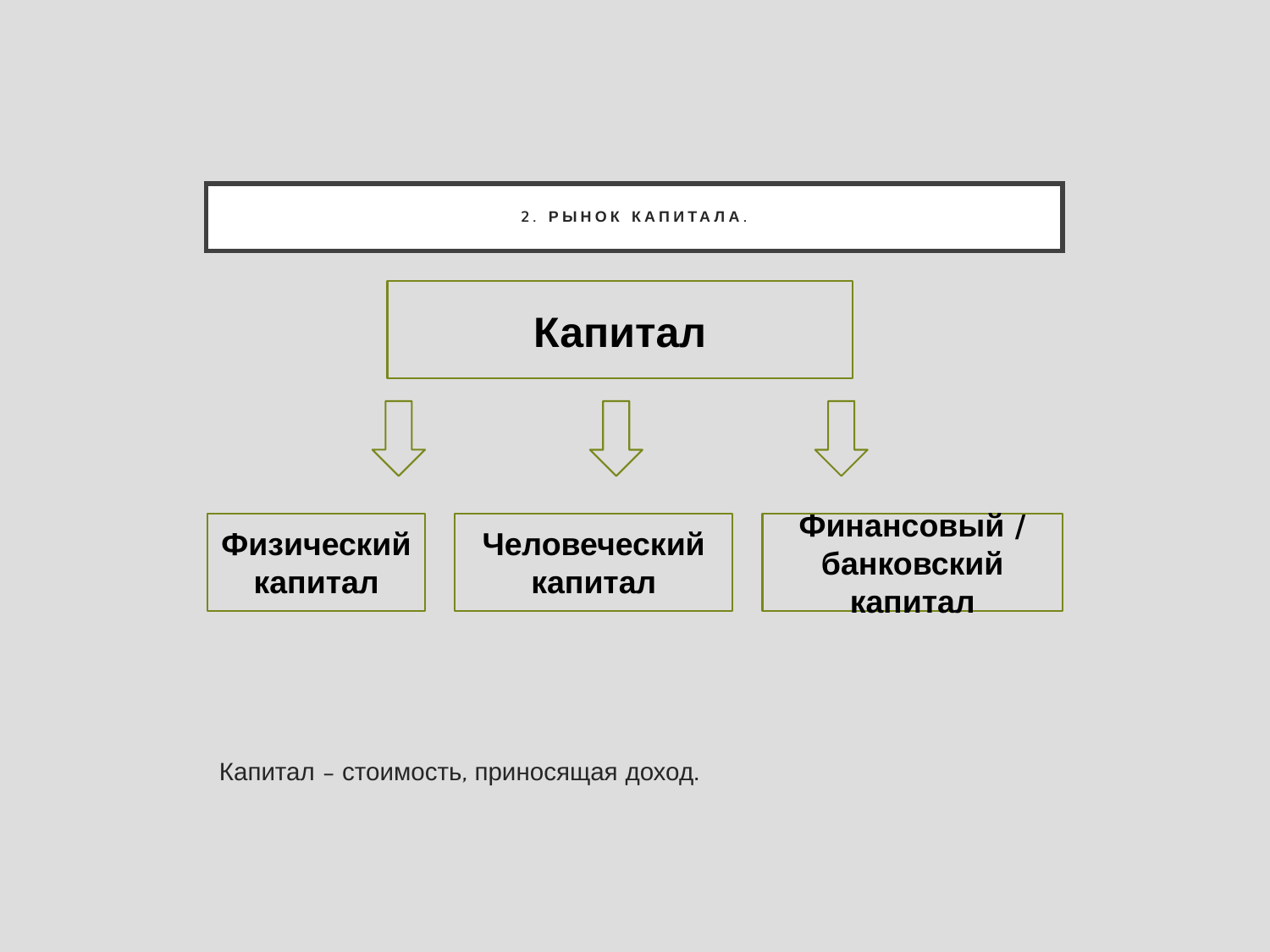

# 2. Рынок капитала.

Капитал – стоимость, приносящая доход.

Капитал

Физический капитал
Человеческий капитал
Финансовый / банковский капитал